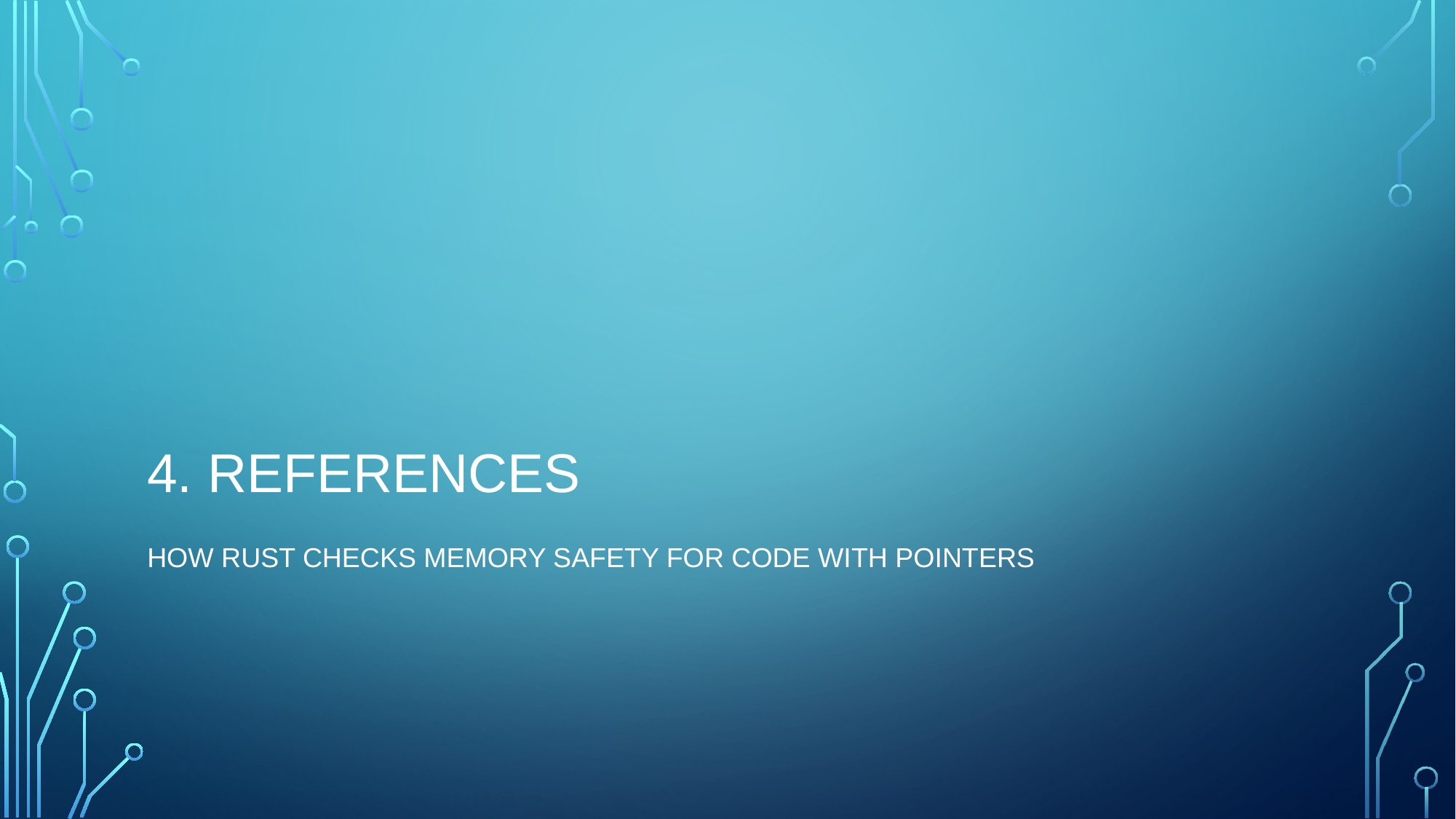

# 4. References
How Rust checks memory Safety for code with Pointers